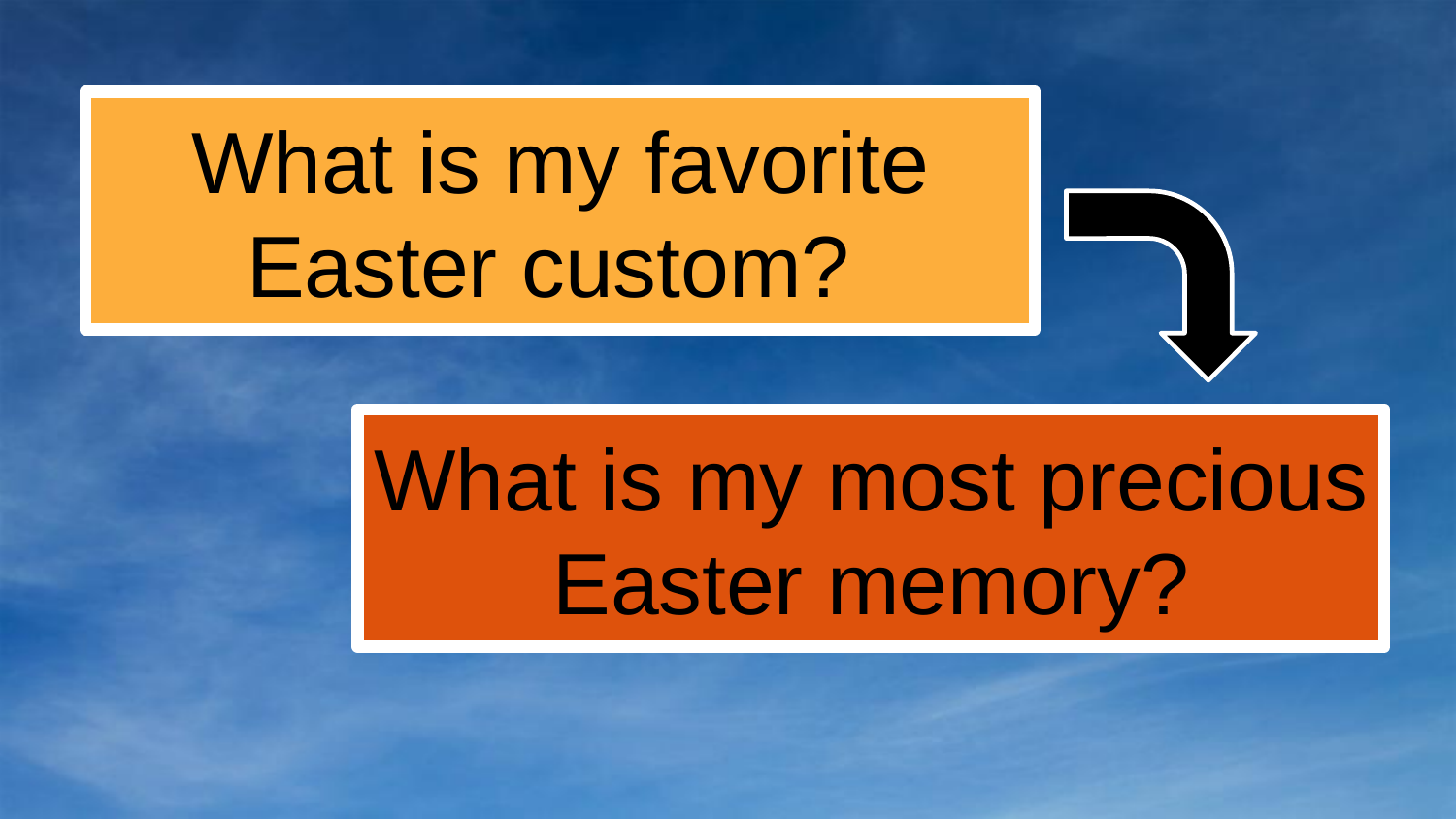

#
What is my favorite Easter custom?

What is my most precious Easter memory?